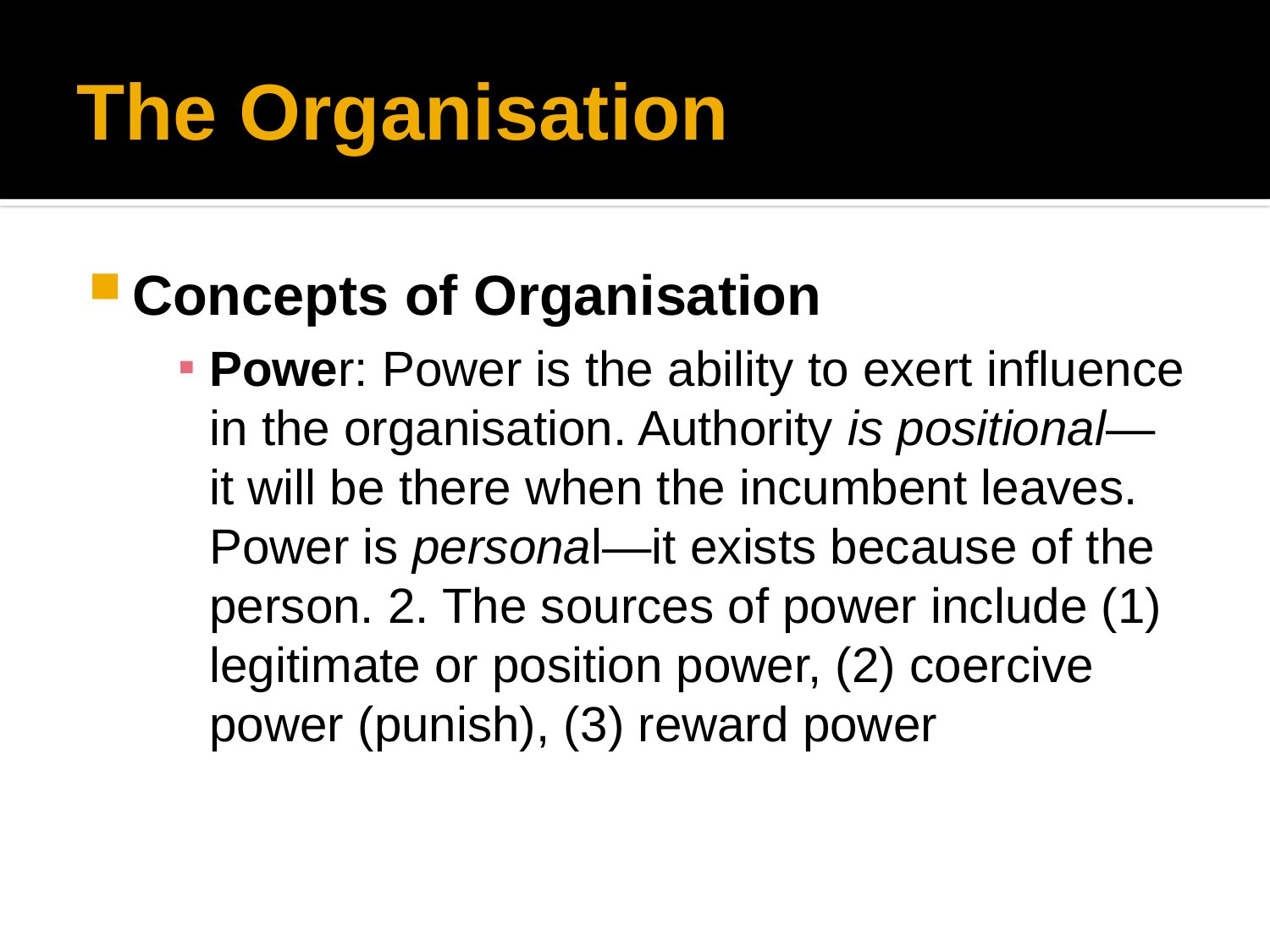

# The Organisation
Concepts of Organisation
Power: Power is the ability to exert influence in the organisation. Authority is positional— it will be there when the incumbent leaves. Power is personal—it exists because of the person. 2. The sources of power include (1) legitimate or position power, (2) coercive power (punish), (3) reward power